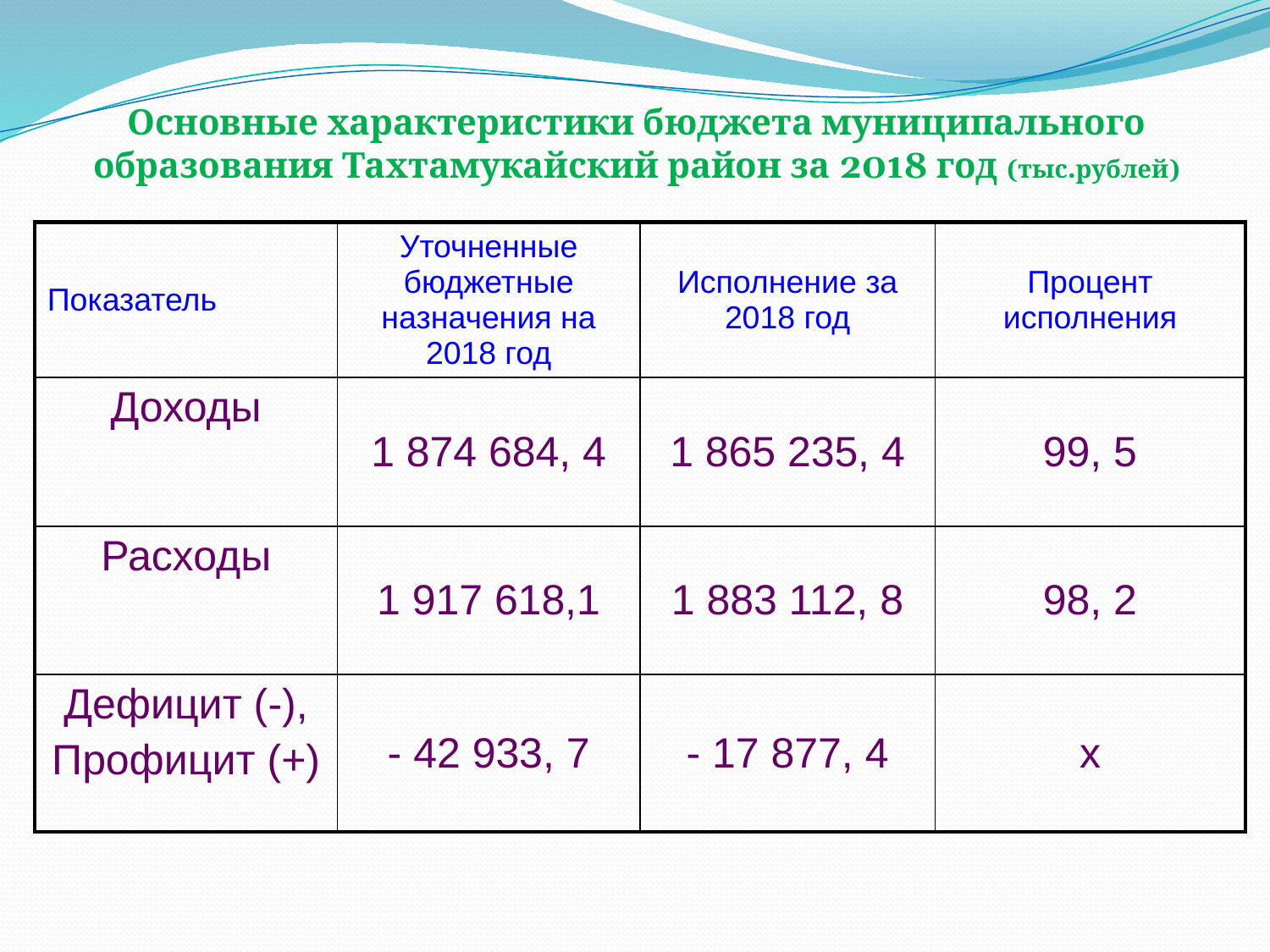

# Основные характеристики бюджета муниципального образования Тахтамукайский район за 2018 год (тыс.рублей)
| Показатель | Уточненные бюджетные назначения на 2018 год | Исполнение за 2018 год | Процент исполнения |
| --- | --- | --- | --- |
| Доходы | 1 874 684, 4 | 1 865 235, 4 | 99, 5 |
| Расходы | 1 917 618,1 | 1 883 112, 8 | 98, 2 |
| Дефицит (-), Профицит (+) | - 42 933, 7 | - 17 877, 4 | х |